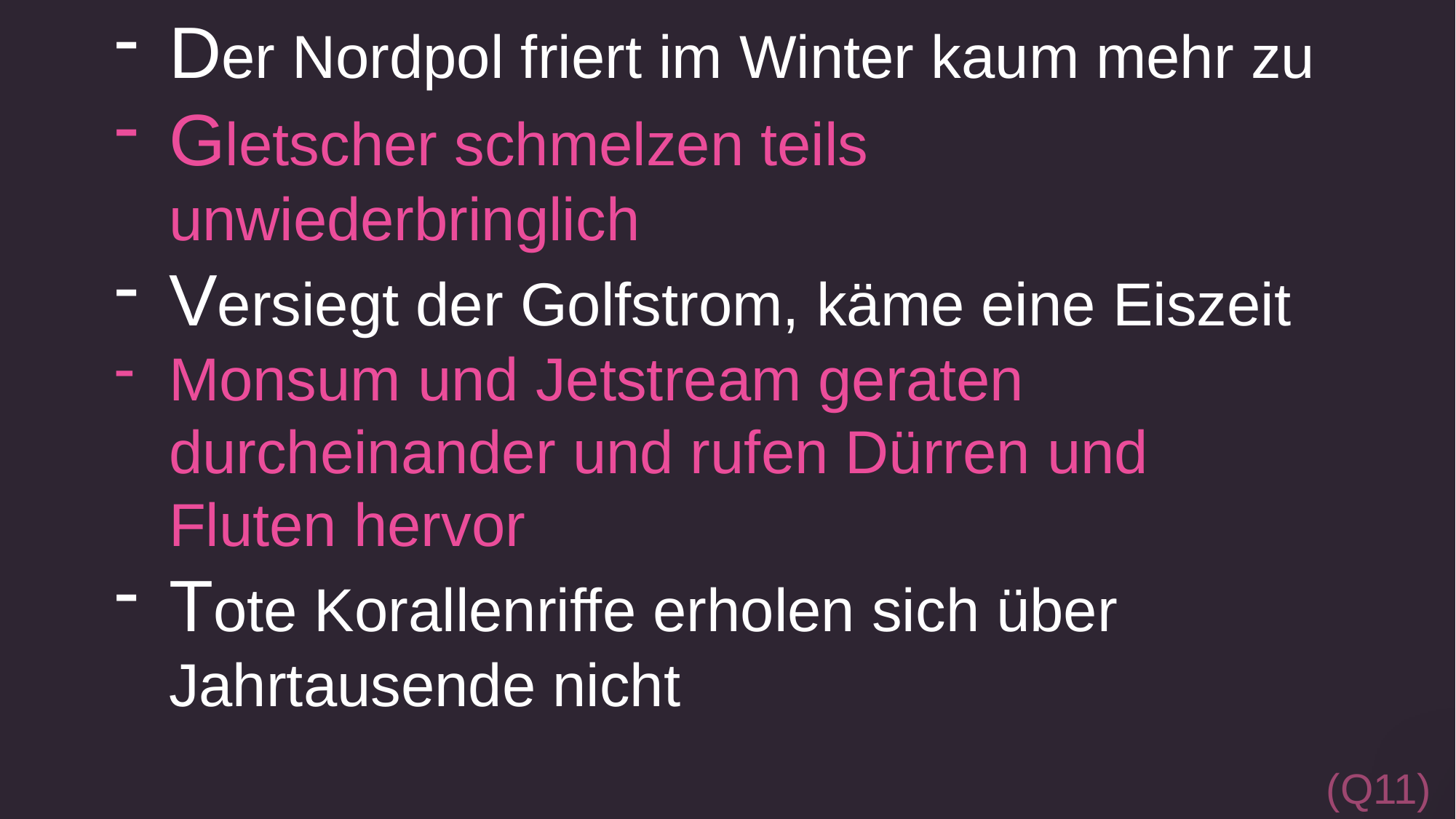

Der Nordpol friert im Winter kaum mehr zu
Gletscher schmelzen teils unwiederbringlich
Versiegt der Golfstrom, käme eine Eiszeit
Monsum und Jetstream geraten durcheinander und rufen Dürren und Fluten hervor
Tote Korallenriffe erholen sich über Jahrtausende nicht

Wärme:
Ungewohntes Klima
Wälder geschwächt
Anfällig für Pilze und Bakterien
(Q12)
Stürme und Waldbrände setzen den Taiga-Wäldern zu

(Q11)